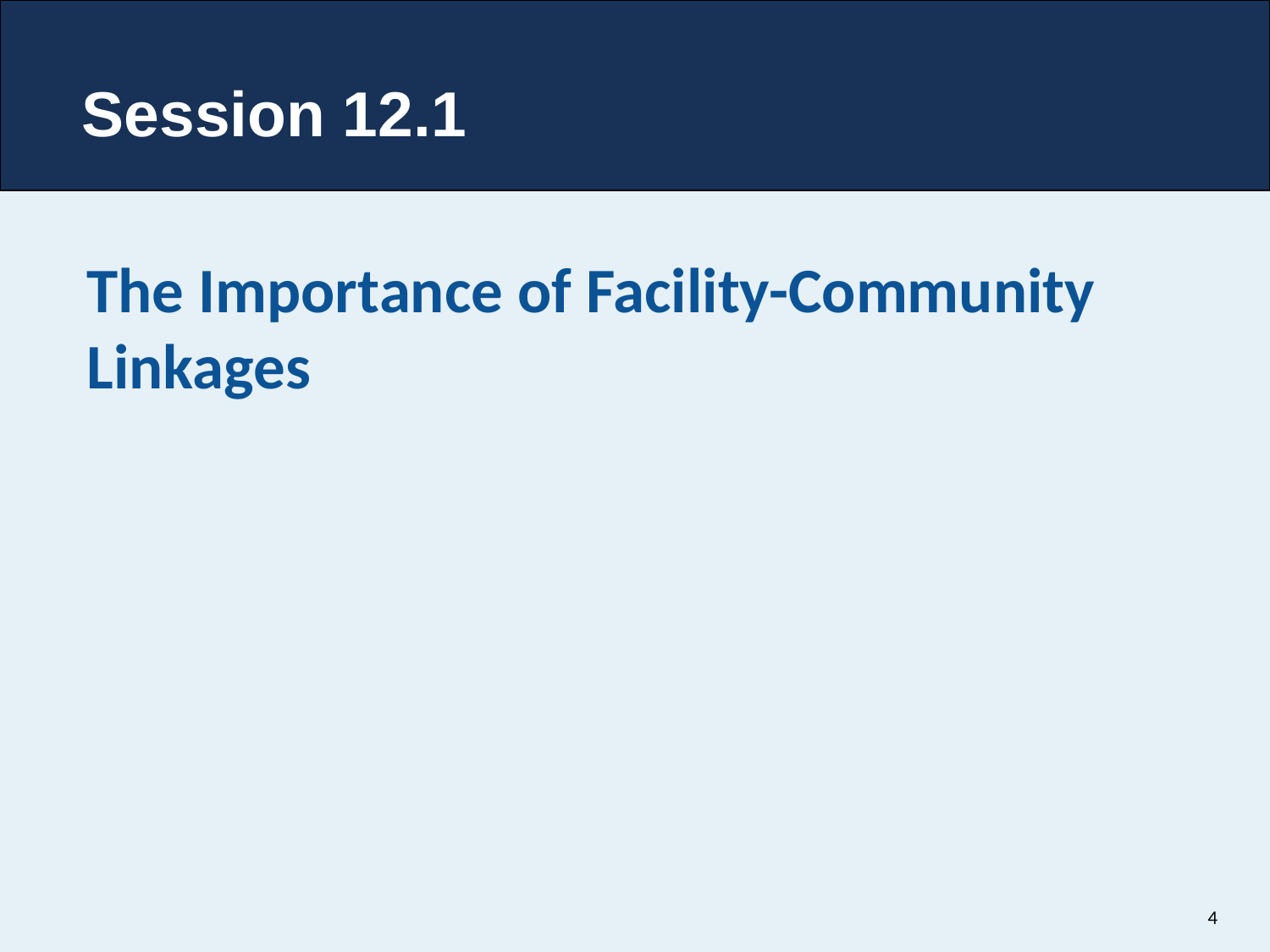

# Session 12.1
The Importance of Facility-Community Linkages
4